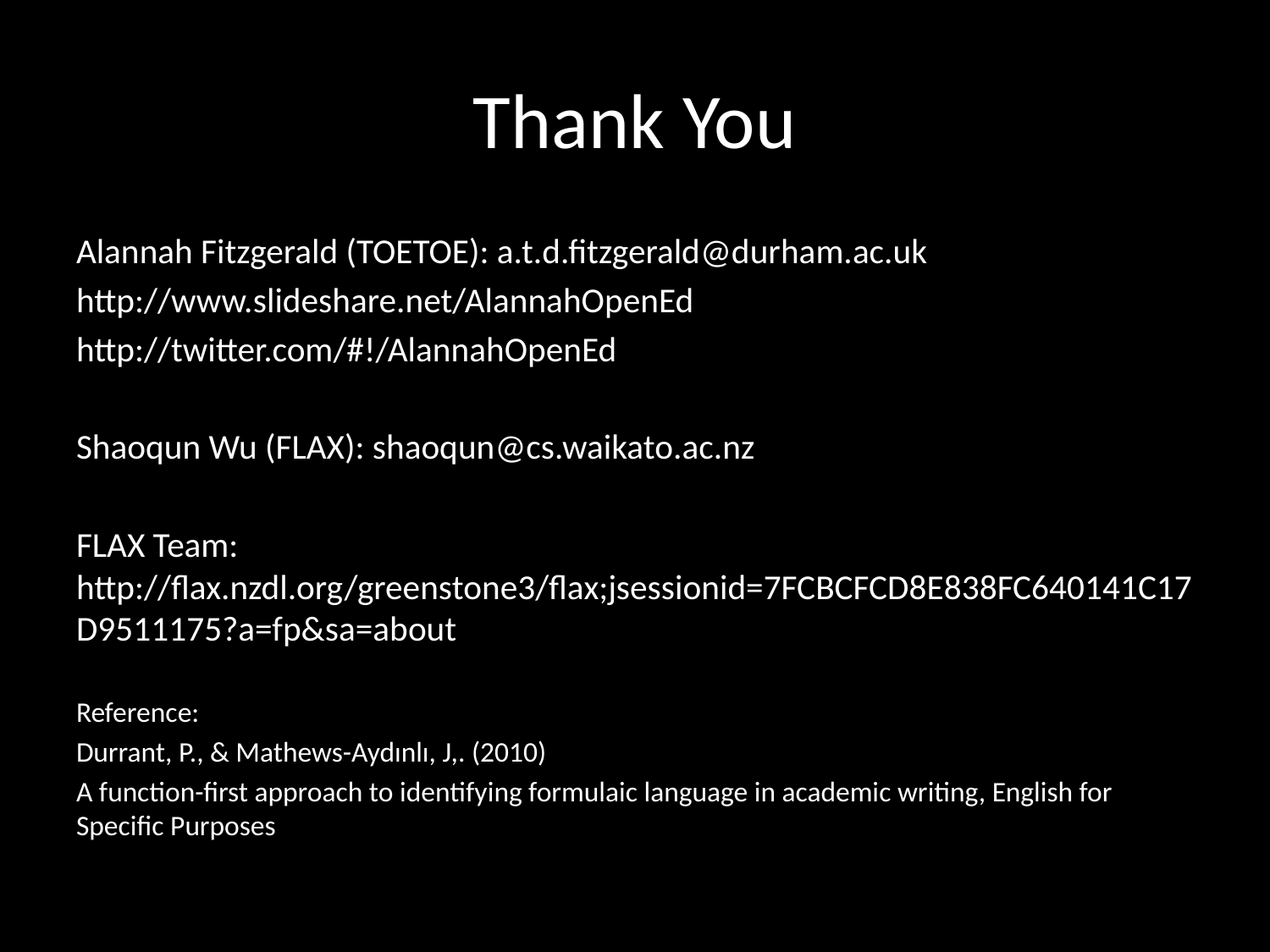

# Thank You
Alannah Fitzgerald (TOETOE): a.t.d.fitzgerald@durham.ac.uk
http://www.slideshare.net/AlannahOpenEd
http://twitter.com/#!/AlannahOpenEd

Shaoqun Wu (FLAX): shaoqun@cs.waikato.ac.nz

FLAX Team: http://flax.nzdl.org/greenstone3/flax;jsessionid=7FCBCFCD8E838FC640141C17D9511175?a=fp&sa=about

Reference:
Durrant, P., & Mathews-Aydınlı, J,. (2010)
A function-first approach to identifying formulaic language in academic writing, English for Specific Purposes